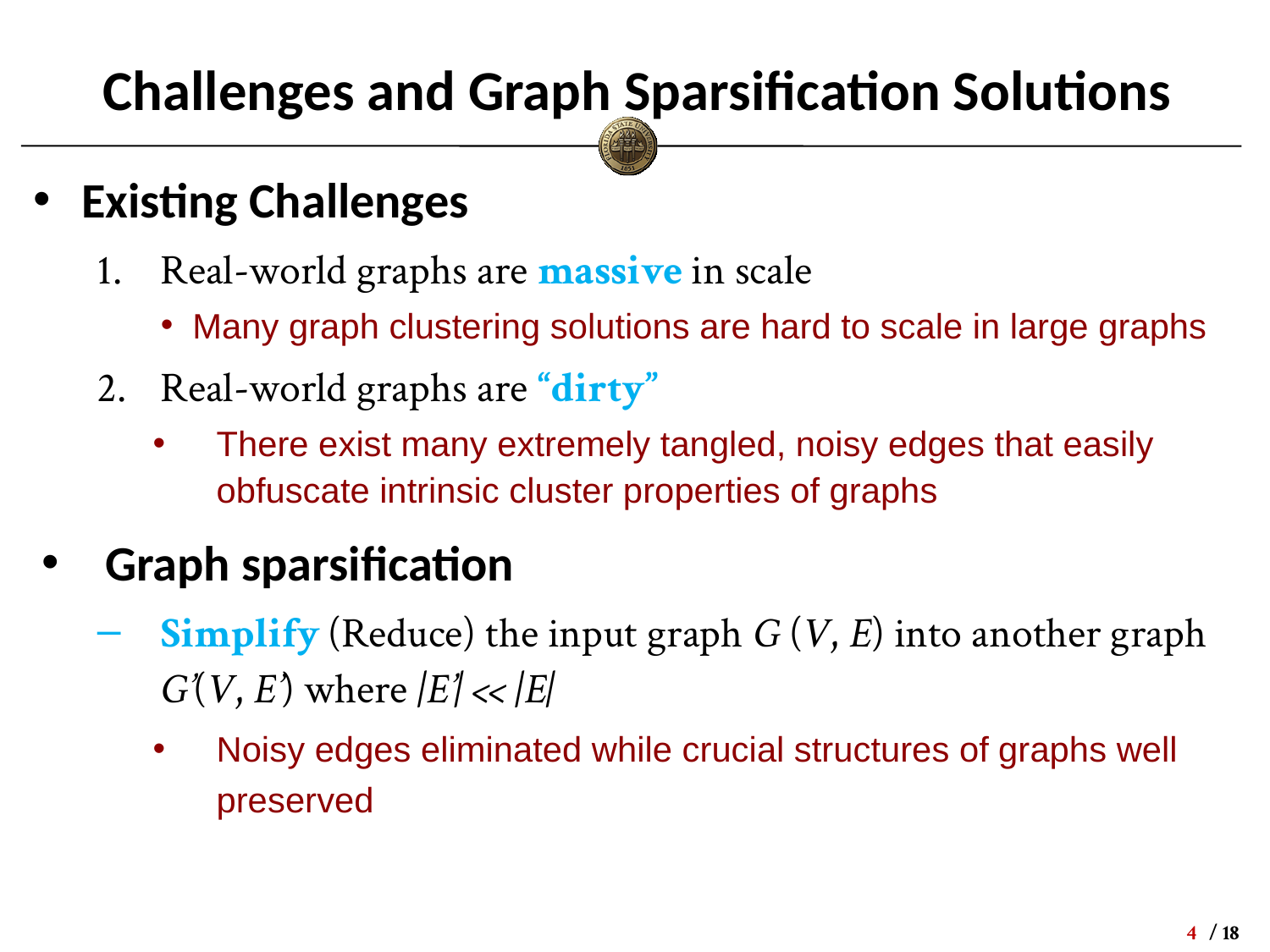

# Challenges and Graph Sparsification Solutions
Existing Challenges
Real-world graphs are massive in scale
Many graph clustering solutions are hard to scale in large graphs
Real-world graphs are “dirty”
There exist many extremely tangled, noisy edges that easily obfuscate intrinsic cluster properties of graphs
Graph sparsification
Simplify (Reduce) the input graph G (V, E) into another graph G’(V, E’) where |E’| << |E|
Noisy edges eliminated while crucial structures of graphs well preserved
4